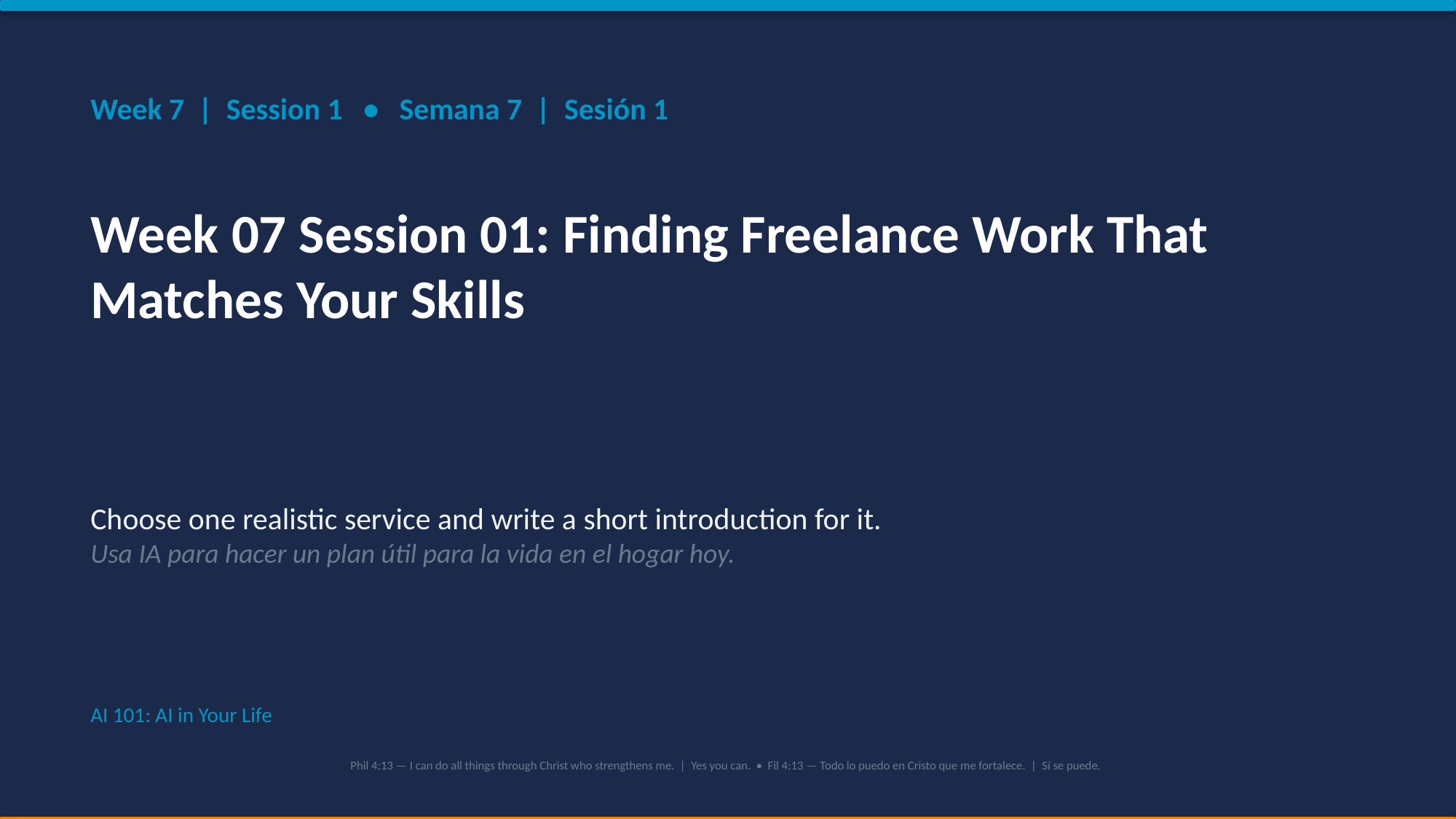

Week 7  |  Session 1   •   Semana 7  |  Sesión 1
Week 07 Session 01: Finding Freelance Work That Matches Your Skills
Choose one realistic service and write a short introduction for it.
Usa IA para hacer un plan útil para la vida en el hogar hoy.
AI 101: AI in Your Life
Phil 4:13 — I can do all things through Christ who strengthens me.  |  Yes you can.  •  Fil 4:13 — Todo lo puedo en Cristo que me fortalece.  |  Sí se puede.